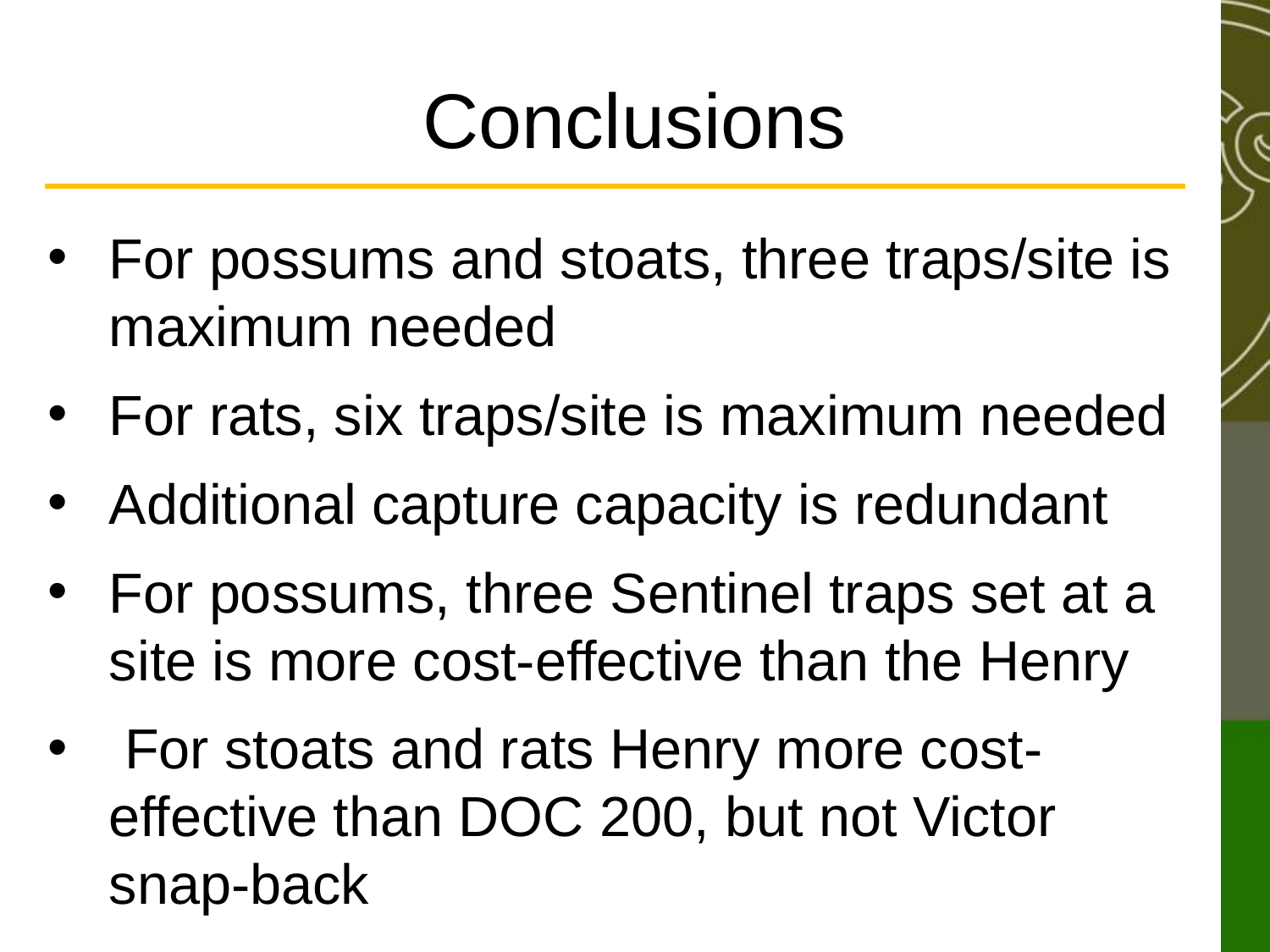

# Conclusions
For possums and stoats, three traps/site is maximum needed
For rats, six traps/site is maximum needed
Additional capture capacity is redundant
For possums, three Sentinel traps set at a site is more cost-effective than the Henry
 For stoats and rats Henry more cost-effective than DOC 200, but not Victor snap-back